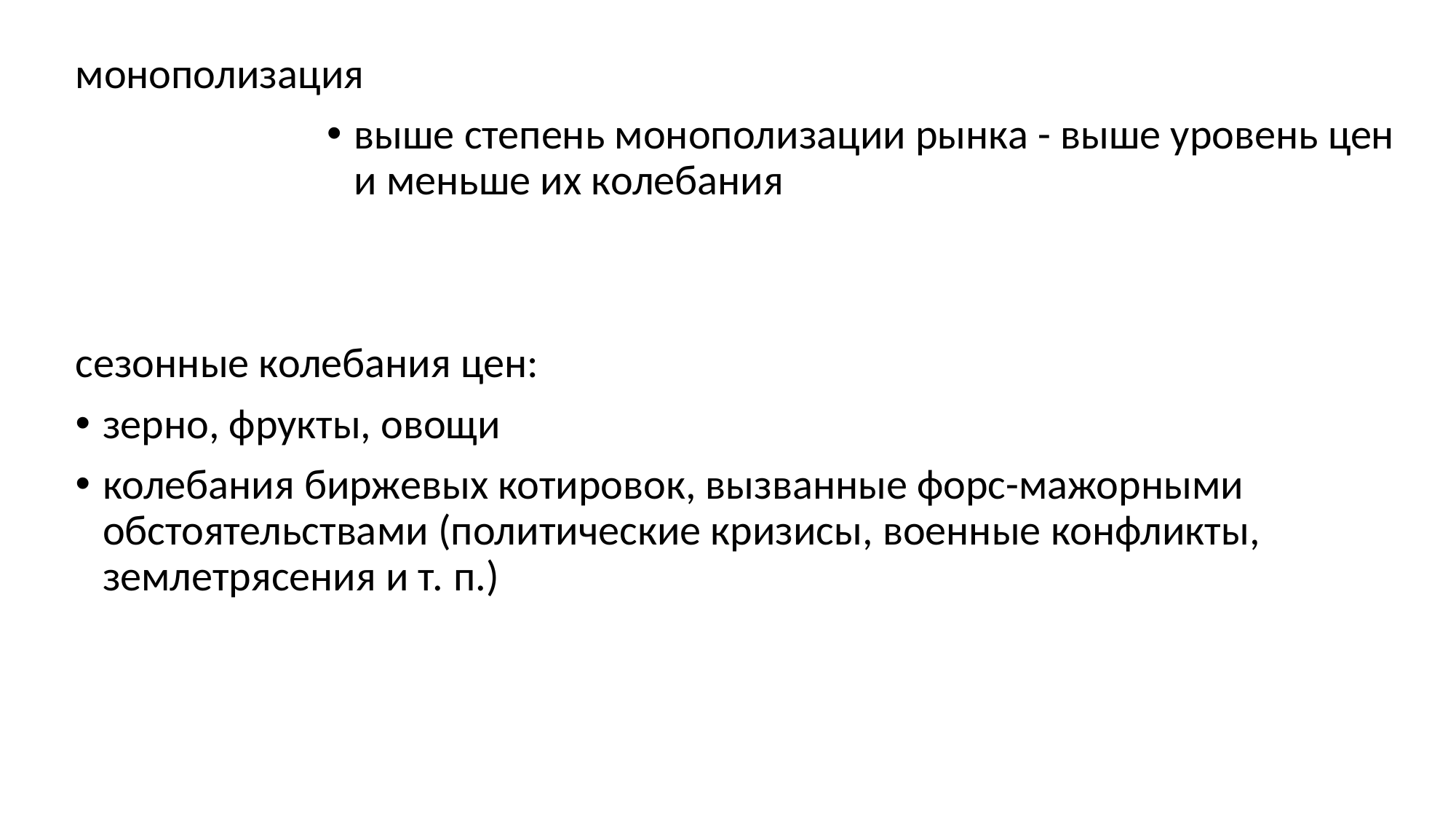

монополизация
выше степень монополизации рынка - выше уровень цен и меньше их колебания

сезонные колебания цен:
зерно, фрукты, овощи
колебания биржевых котировок, вызванные форс-мажорными обстоятельствами (политические кризисы, военные конфликты, землетрясения и т. п.)